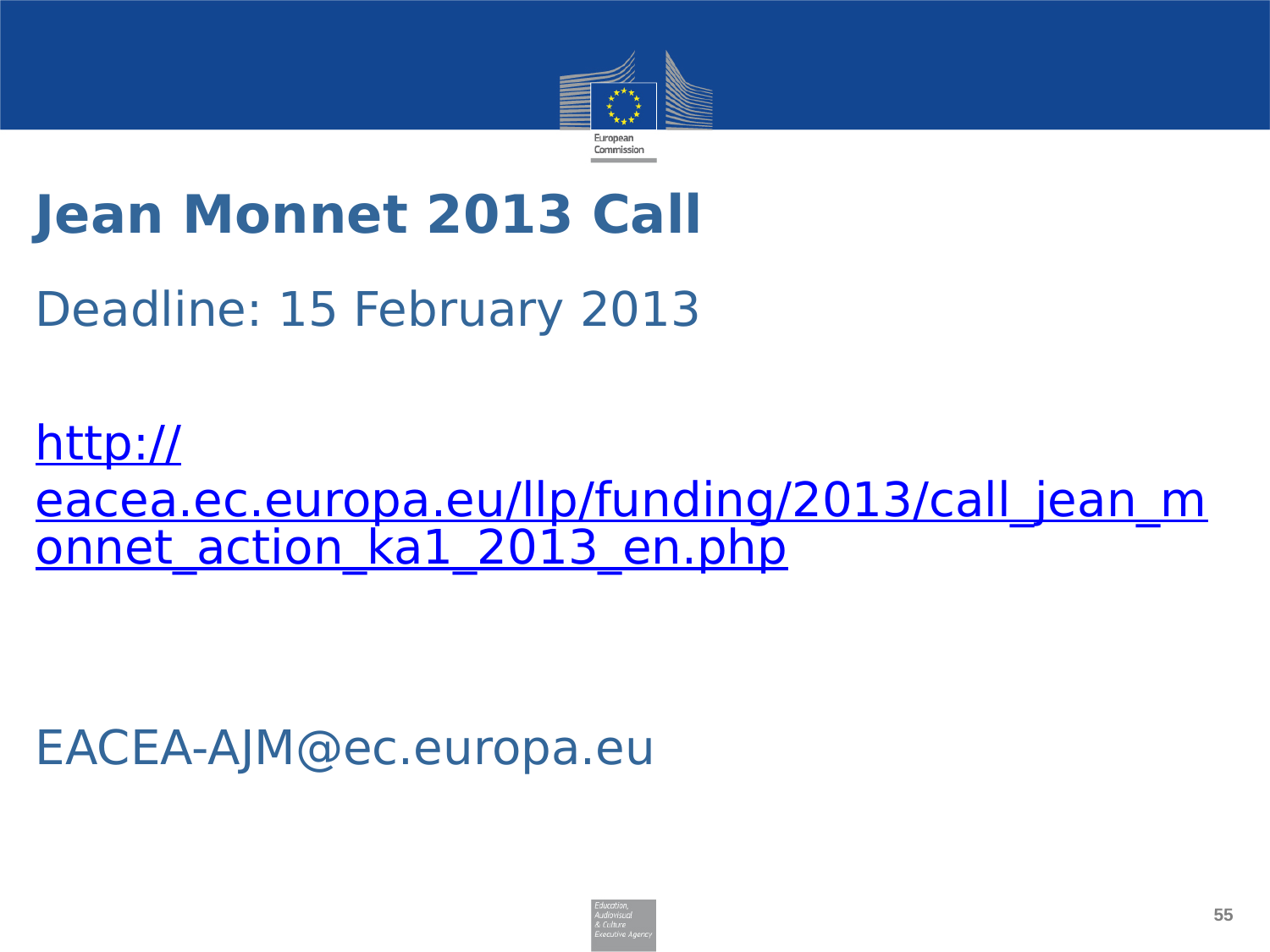

# Jean Monnet 2013 Call
Deadline: 15 February 2013

http://eacea.ec.europa.eu/llp/funding/2013/call_jean_monnet_action_ka1_2013_en.php

EACEA-AJM@ec.europa.eu

55